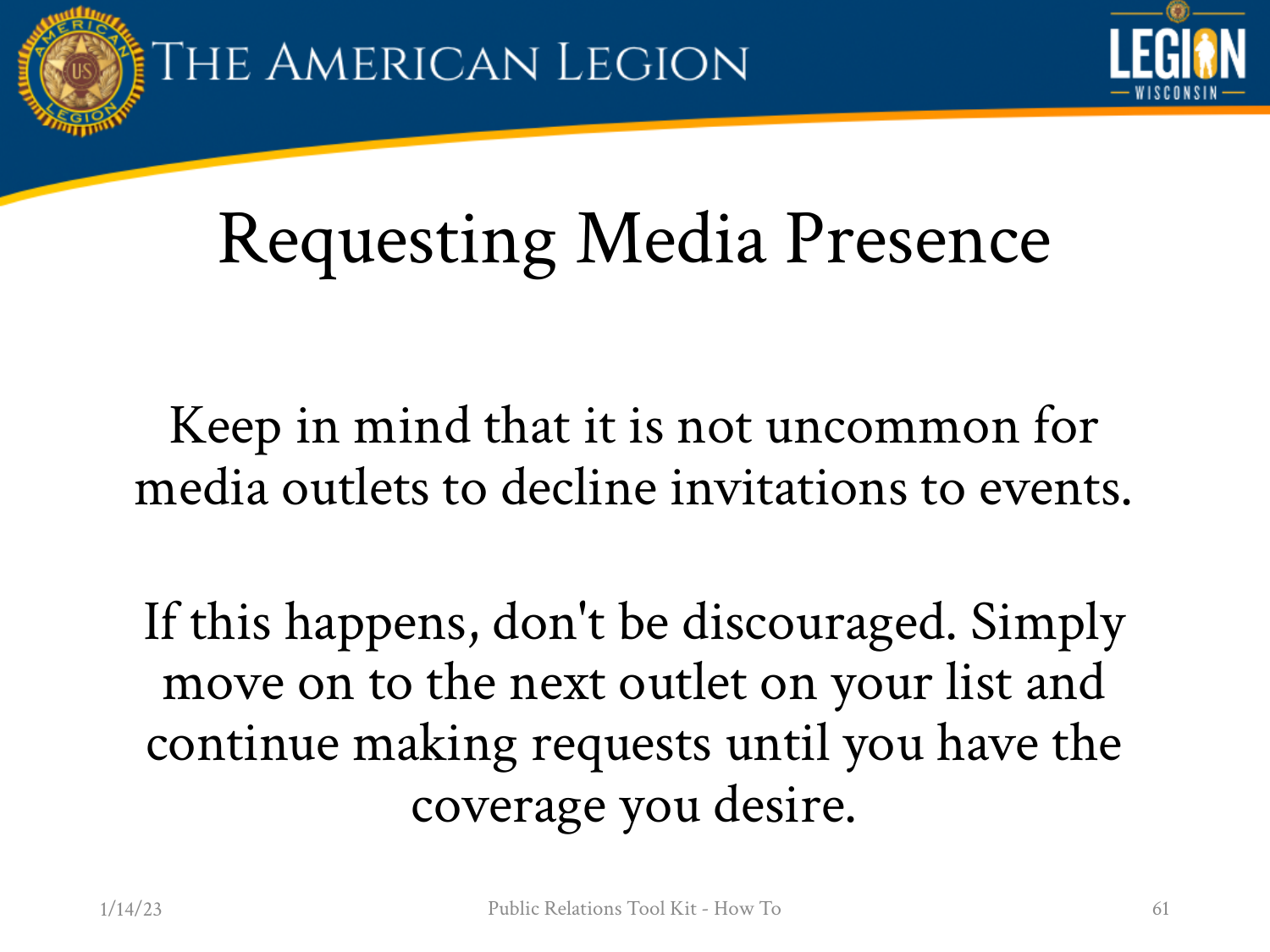

# Requesting Media Presence

Keep in mind that it is not uncommon for media outlets to decline invitations to events.

If this happens, don't be discouraged. Simply move on to the next outlet on your list and continue making requests until you have the coverage you desire.
1/14/23
Public Relations Tool Kit - How To
61